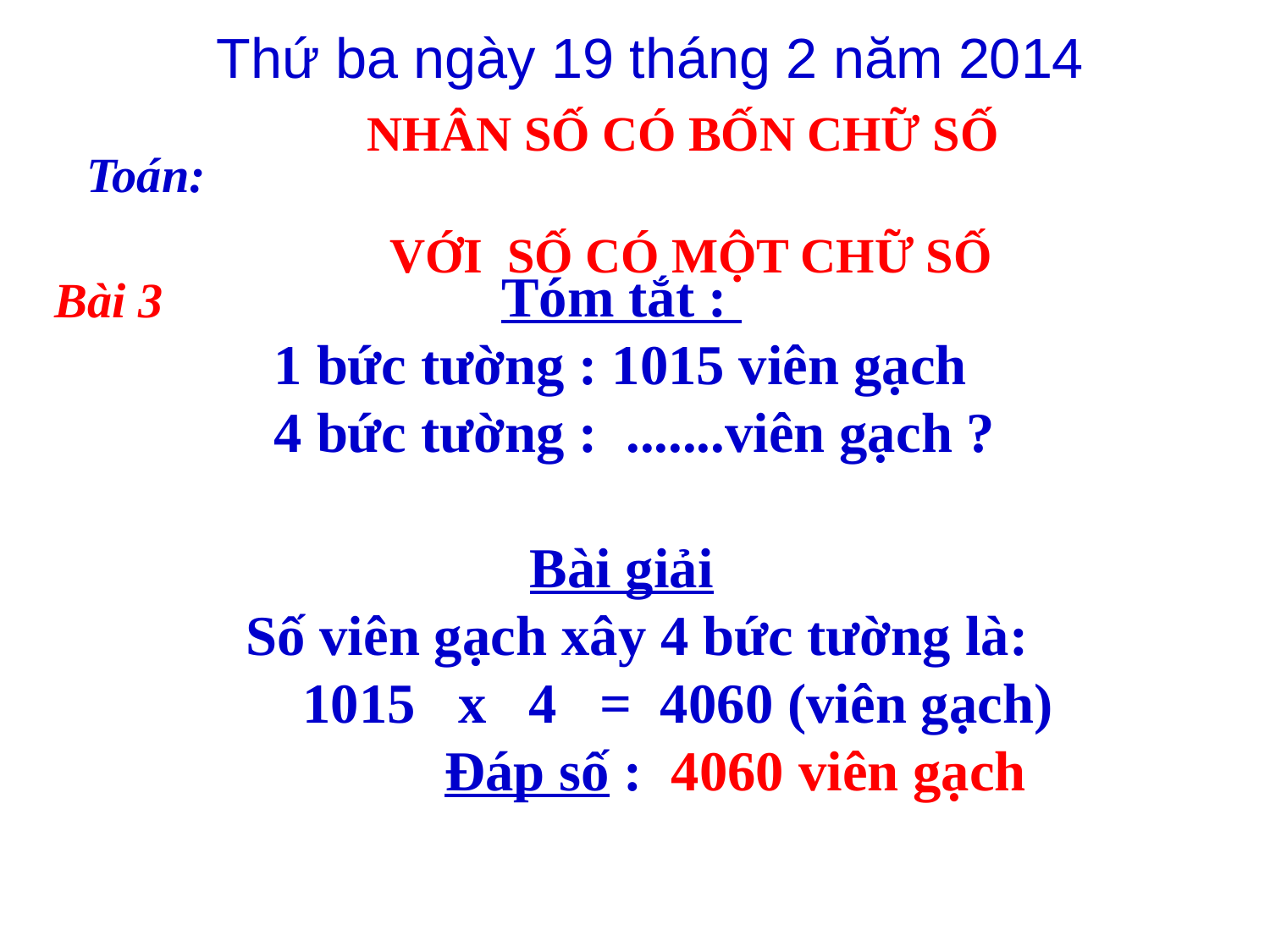

Thứ ba ngày 19 tháng 2 năm 2014
       NHÂN SỐ CÓ BỐN CHỮ SỐ
           VỚI  SỐ CÓ MỘT CHỮ SỐ
Toán:
                              Tóm tắt :
              1 bức tường : 1015 viên gạch
              4 bức tường :  .......viên gạch ?
Bài 3

                                Bài giải
            Số viên gạch xây 4 bức tường là:
                1015   x   4   =  4060 (viên gạch)
                          Đáp số :  4060 viên gạch